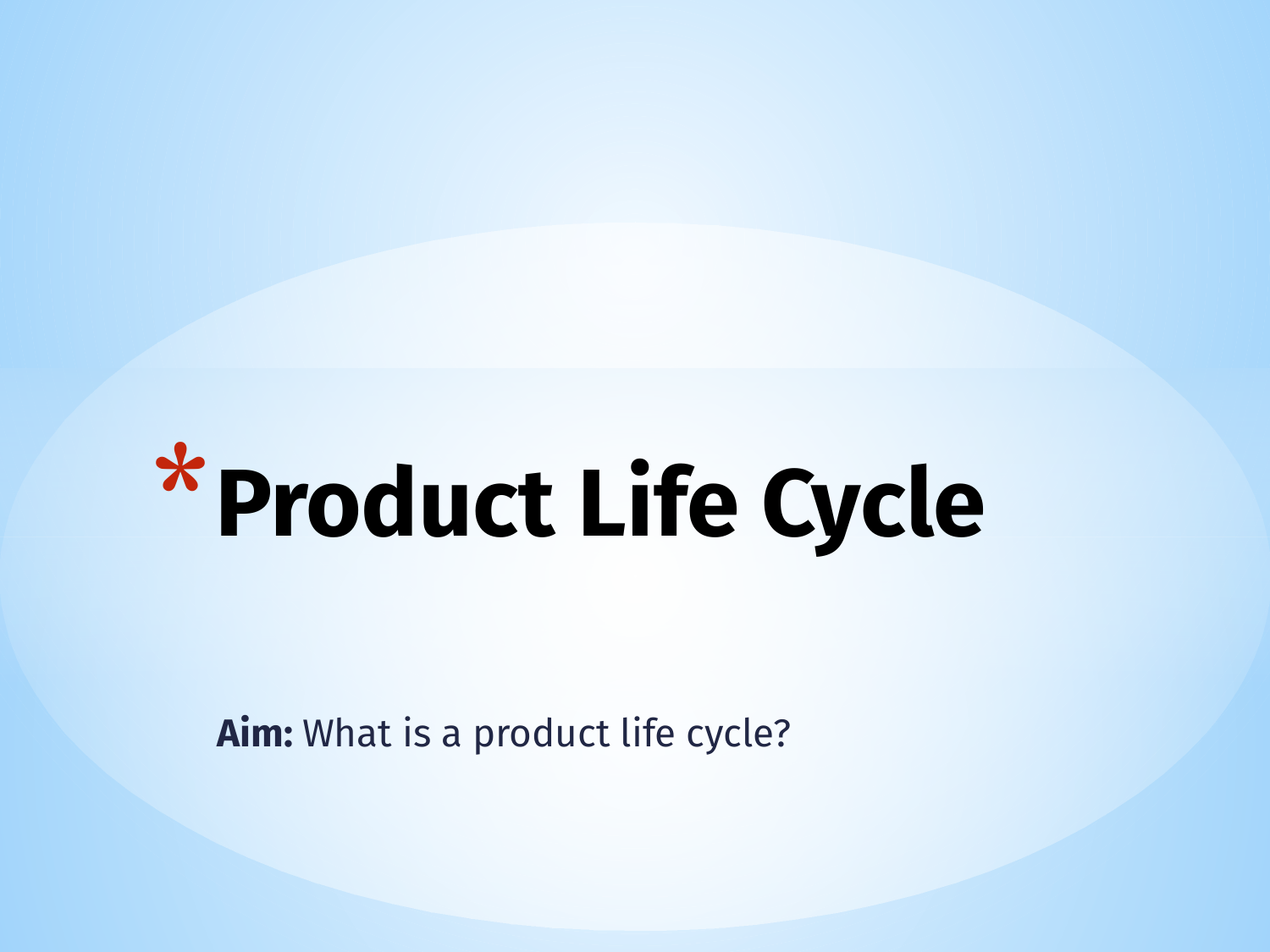

# Product Life Cycle
Aim: What is a product life cycle?